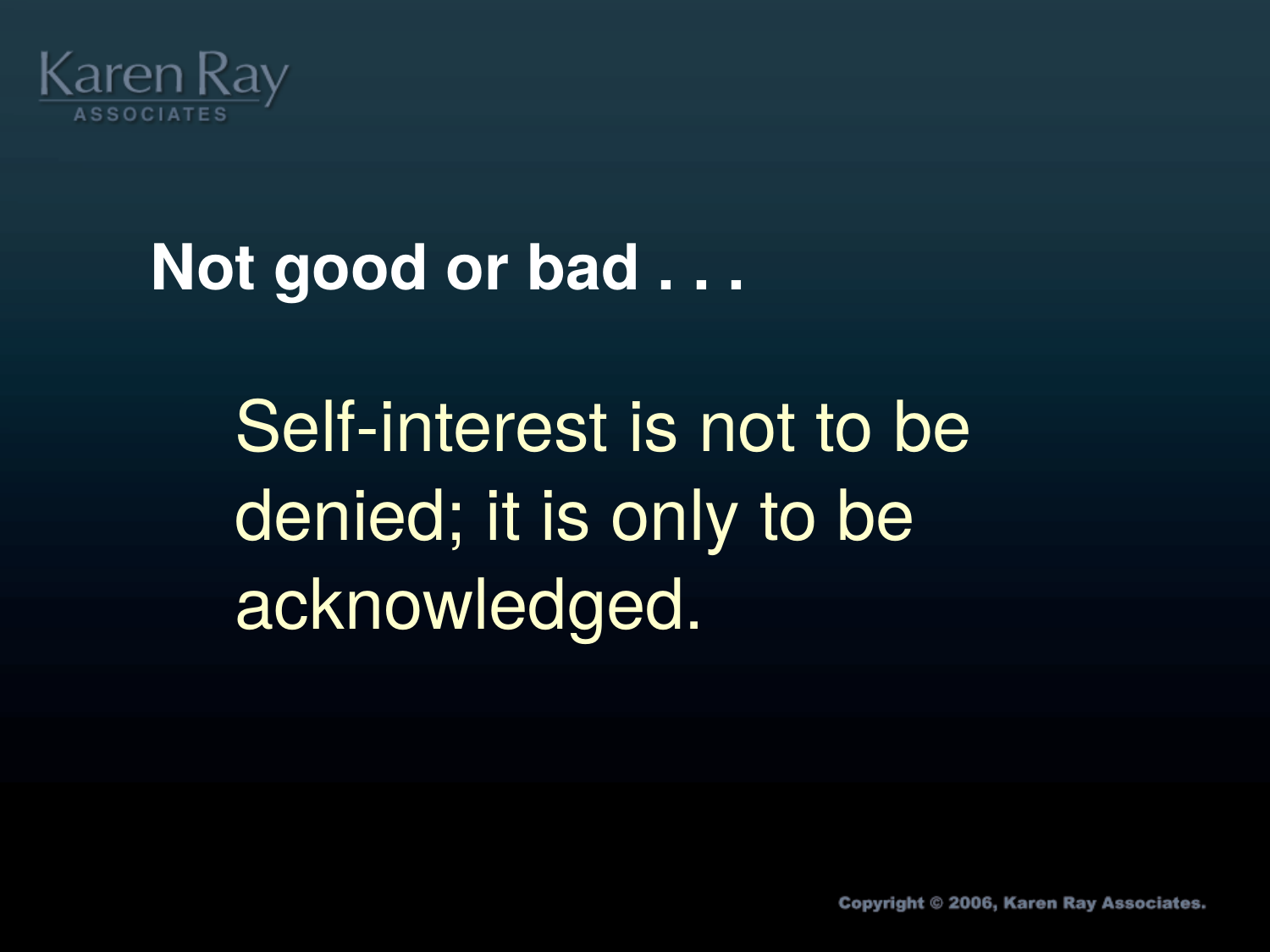

# Not good or bad . . .
Self-interest is not to be denied; it is only to be acknowledged.